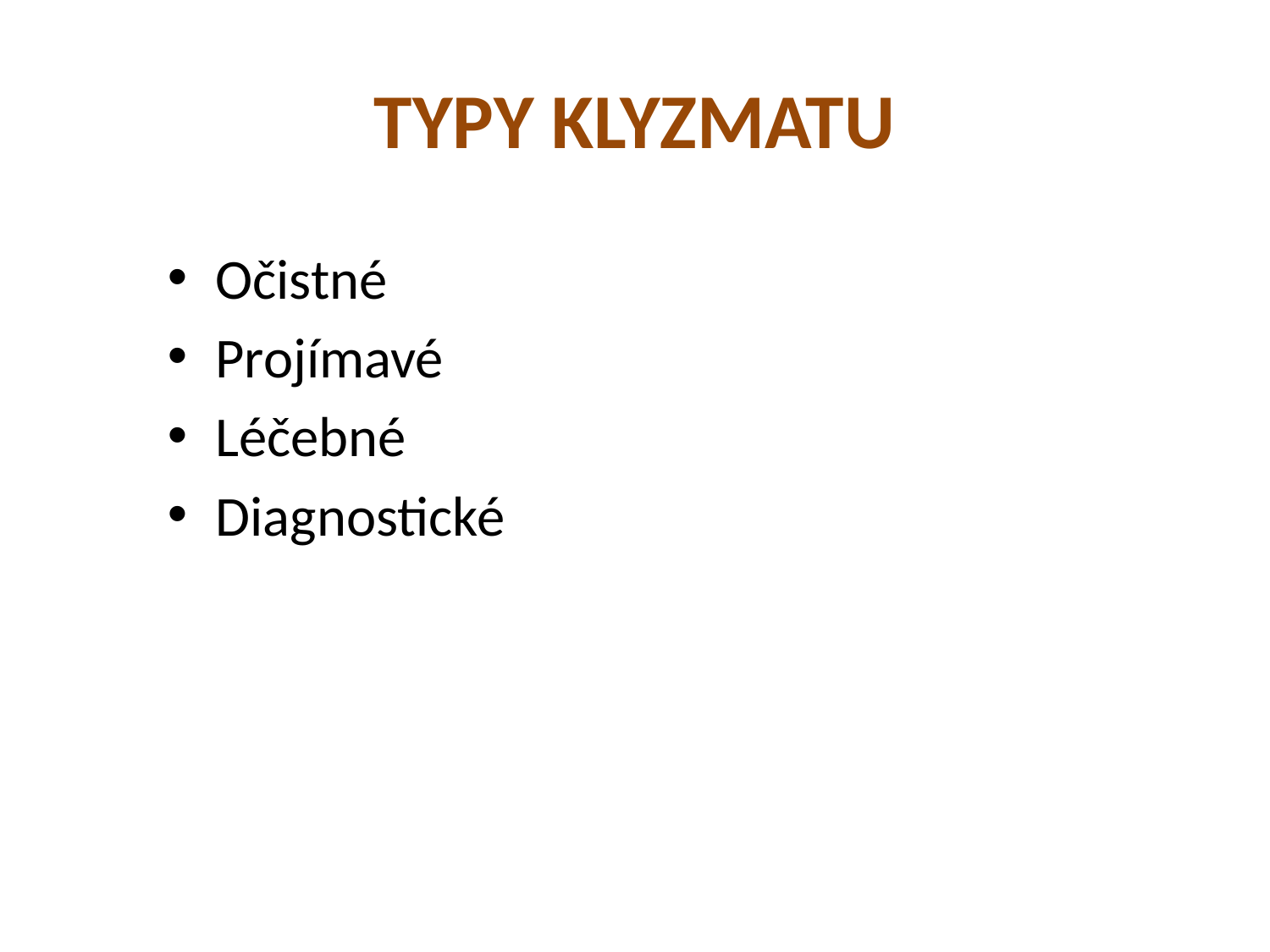

# TYPY KLYZMATU
Očistné
Projímavé
Léčebné
Diagnostické